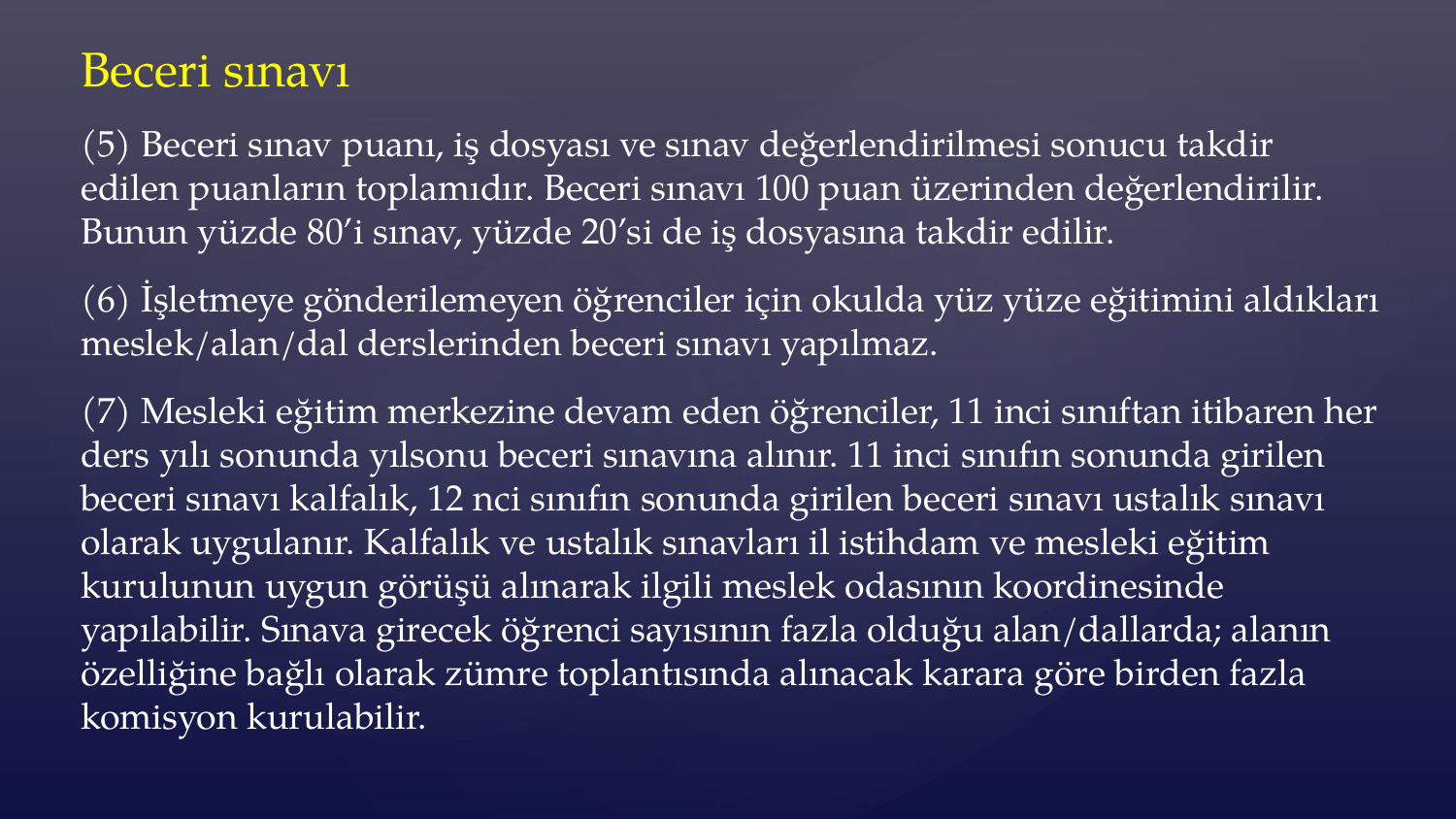

Beceri sınavı
(5) Beceri sınav puanı, iş dosyası ve sınav değerlendirilmesi sonucu takdir edilen puanların toplamıdır. Beceri sınavı 100 puan üzerinden değerlendirilir. Bunun yüzde 80’i sınav, yüzde 20’si de iş dosyasına takdir edilir.
(6) İşletmeye gönderilemeyen öğrenciler için okulda yüz yüze eğitimini aldıkları meslek/alan/dal derslerinden beceri sınavı yapılmaz.
(7) Mesleki eğitim merkezine devam eden öğrenciler, 11 inci sınıftan itibaren her ders yılı sonunda yılsonu beceri sınavına alınır. 11 inci sınıfın sonunda girilen beceri sınavı kalfalık, 12 nci sınıfın sonunda girilen beceri sınavı ustalık sınavı olarak uygulanır. Kalfalık ve ustalık sınavları il istihdam ve mesleki eğitim kurulunun uygun görüşü alınarak ilgili meslek odasının koordinesinde yapılabilir. Sınava girecek öğrenci sayısının fazla olduğu alan/dallarda; alanın özelliğine bağlı olarak zümre toplantısında alınacak karara göre birden fazla komisyon kurulabilir.